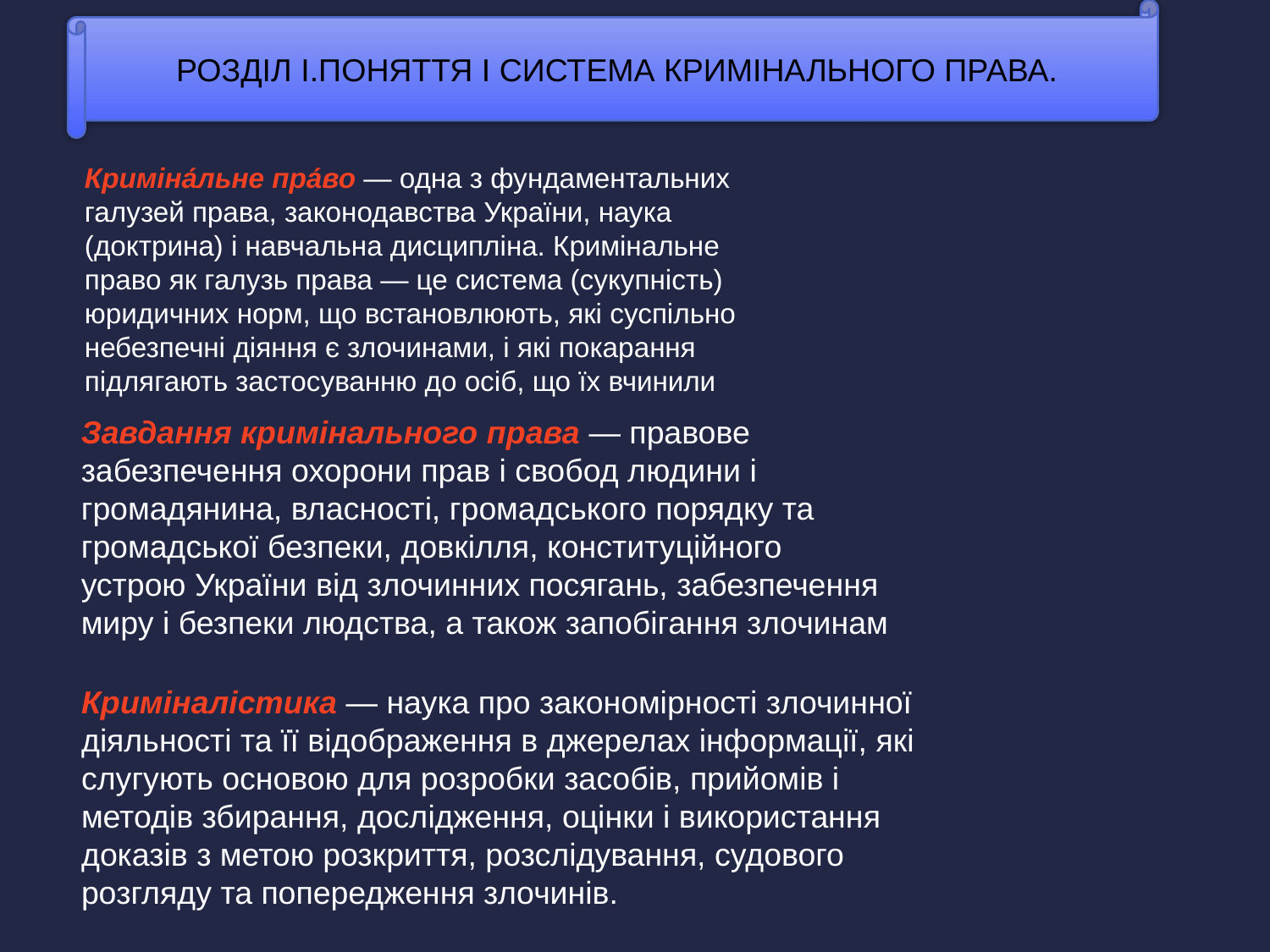

РОЗДІЛ I.ПОНЯТТЯ І СИСТЕМА КРИМІНАЛЬНОГО ПРАВА.
Криміна́льне пра́во — одна з фундаментальних галузей права, законодавства України, наука (доктрина) і навчальна дисципліна. Кримінальне право як галузь права — це система (сукупність) юридичних норм, що встановлюють, які суспільно небезпечні діяння є злочинами, і які покарання підлягають застосуванню до осіб, що їх вчинили
Завдання кримінального права — правове забезпечення охорони прав і свобод людини і громадянина, власності, громадського порядку та громадської безпеки, довкілля, конституційного устрою України від злочинних посягань, забезпечення миру і безпеки людства, а також запобігання злочинам
Криміналістика — наука про закономірності злочинної діяльності та її відображення в джерелах інформації, які слугують основою для розробки засобів, прийомів і методів збирання, дослідження, оцінки і використання доказів з метою розкриття, розслідування, судового розгляду та попередження злочинів.